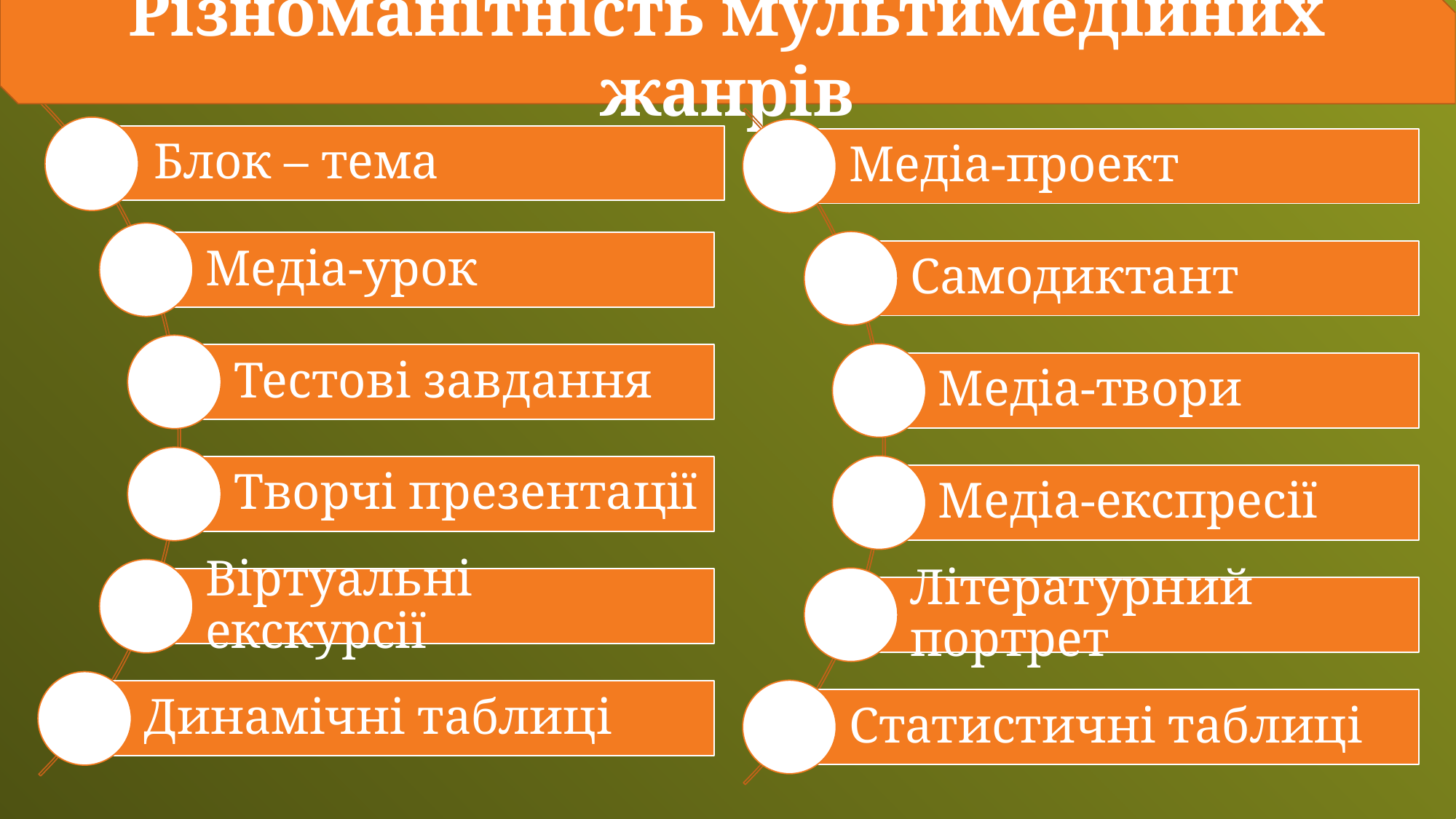

Різноманітність мультимедійних жанрів
Блок – тема
Медіа-урок
Тестові завдання
Творчі презентації
Віртуальні екскурсії
Динамічні таблиці
Медіа-проект
Самодиктант
Медіа-твори
Медіа-експресії
Літературний портрет
Статистичні таблиці